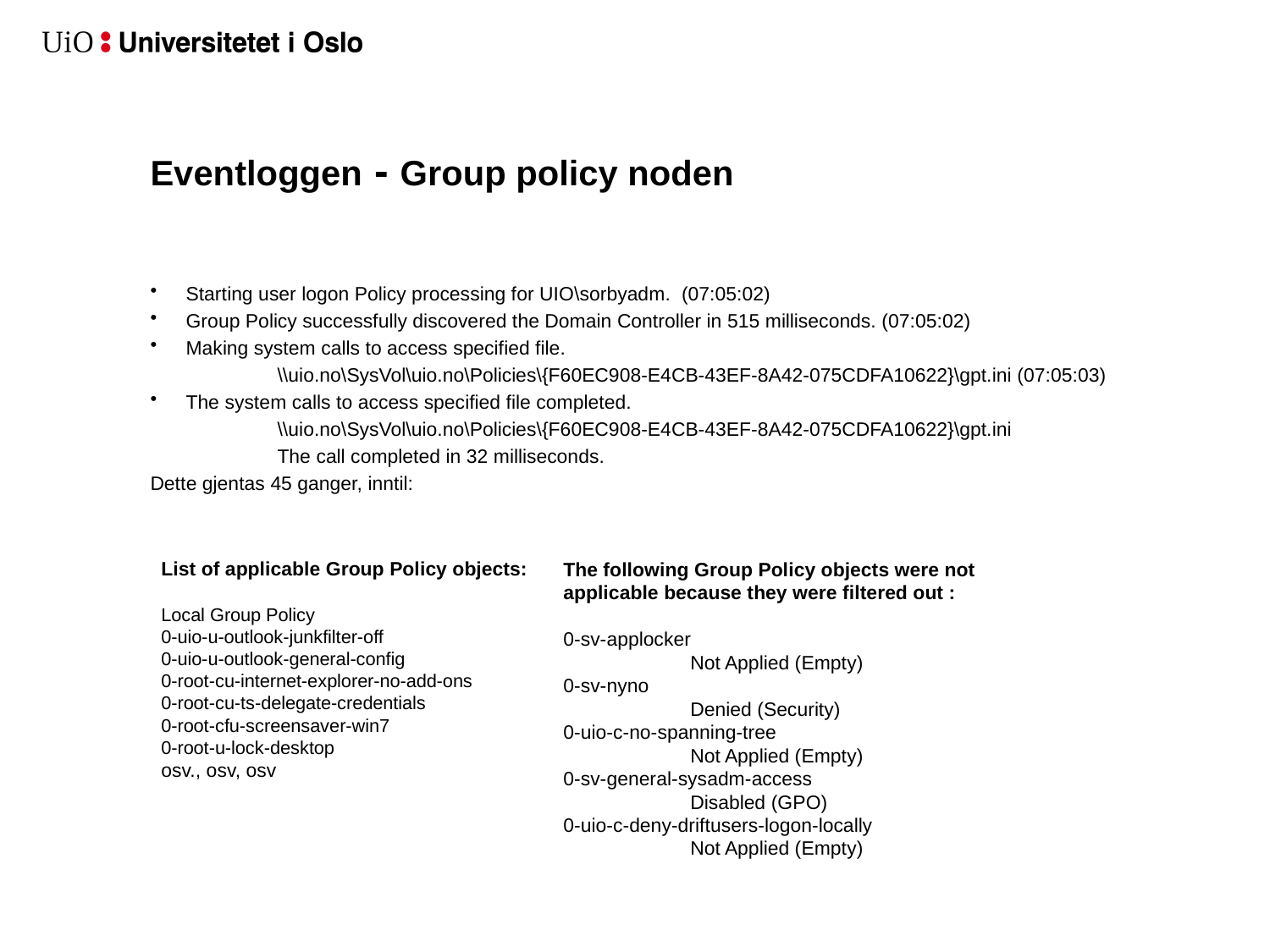

# Eventloggen - Group policy noden
Starting user logon Policy processing for UIO\sorbyadm.  (07:05:02)
Group Policy successfully discovered the Domain Controller in 515 milliseconds. (07:05:02)
Making system calls to access specified file.
	\\uio.no\SysVol\uio.no\Policies\{F60EC908-E4CB-43EF-8A42-075CDFA10622}\gpt.ini (07:05:03)
The system calls to access specified file completed.
	\\uio.no\SysVol\uio.no\Policies\{F60EC908-E4CB-43EF-8A42-075CDFA10622}\gpt.ini
	The call completed in 32 milliseconds.
Dette gjentas 45 ganger, inntil:

List of applicable Group Policy objects:

Local Group Policy
0-uio-u-outlook-junkfilter-off
0-uio-u-outlook-general-config
0-root-cu-internet-explorer-no-add-ons
0-root-cu-ts-delegate-credentials
0-root-cfu-screensaver-win7
0-root-u-lock-desktop
osv., osv, osv

The following Group Policy objects were not
applicable because they were filtered out :

0-sv-applocker
	Not Applied (Empty)
0-sv-nyno
	Denied (Security)
0-uio-c-no-spanning-tree
	Not Applied (Empty)
0-sv-general-sysadm-access
	Disabled (GPO)
0-uio-c-deny-driftusers-logon-locally
	Not Applied (Empty)